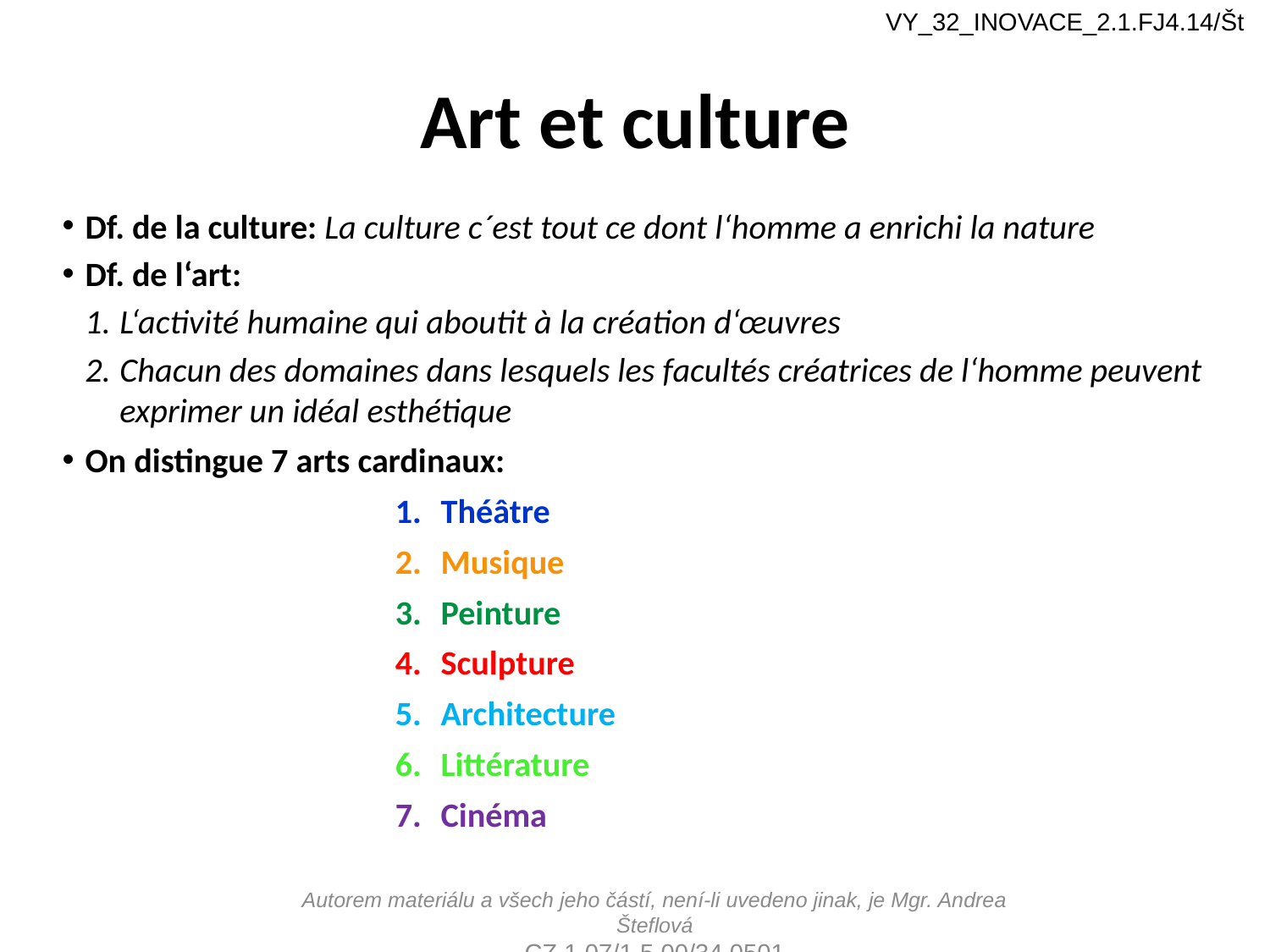

VY_32_INOVACE_2.1.FJ4.14/Št
# Art et culture
Df. de la culture: La culture c´est tout ce dont l‘homme a enrichi la nature
Df. de l‘art:
L‘activité humaine qui aboutit à la création d‘œuvres
Chacun des domaines dans lesquels les facultés créatrices de l‘homme peuvent exprimer un idéal esthétique
On distingue 7 arts cardinaux:
Théâtre
Musique
Peinture
Sculpture
Architecture
Littérature
Cinéma
Autorem materiálu a všech jeho částí, není-li uvedeno jinak, je Mgr. Andrea Šteflová
CZ.1.07/1.5.00/34.0501